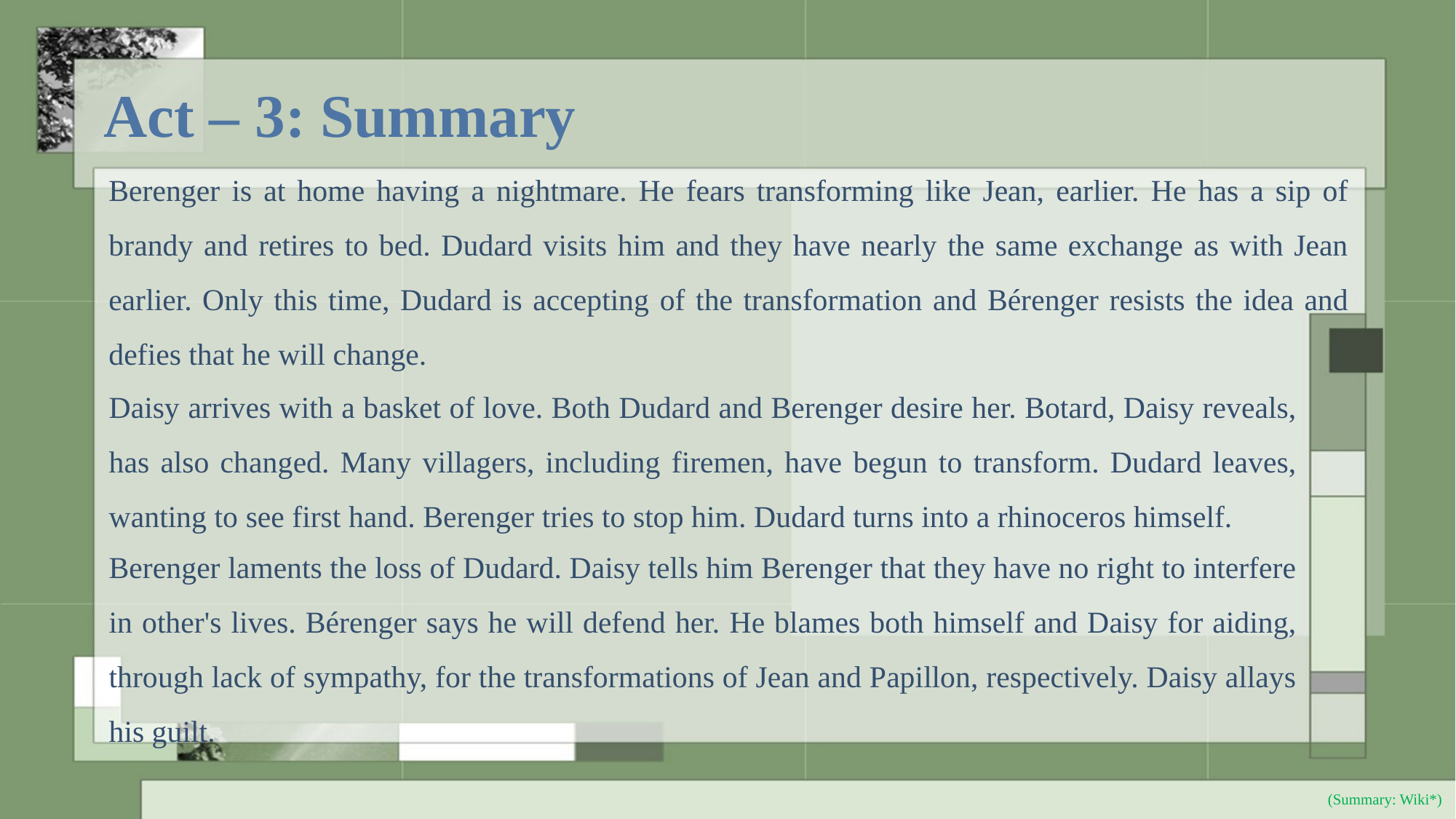

Act – 3: Summary
Berenger is at home having a nightmare. He fears transforming like Jean, earlier. He has a sip of brandy and retires to bed. Dudard visits him and they have nearly the same exchange as with Jean earlier. Only this time, Dudard is accepting of the transformation and Bérenger resists the idea and defies that he will change.
Daisy arrives with a basket of love. Both Dudard and Berenger desire her. Botard, Daisy reveals, has also changed. Many villagers, including firemen, have begun to transform. Dudard leaves, wanting to see first hand. Berenger tries to stop him. Dudard turns into a rhinoceros himself.

Berenger laments the loss of Dudard. Daisy tells him Berenger that they have no right to interfere in other's lives. Bérenger says he will defend her. He blames both himself and Daisy for aiding, through lack of sympathy, for the transformations of Jean and Papillon, respectively. Daisy allays his guilt.
(Summary: Wiki*)